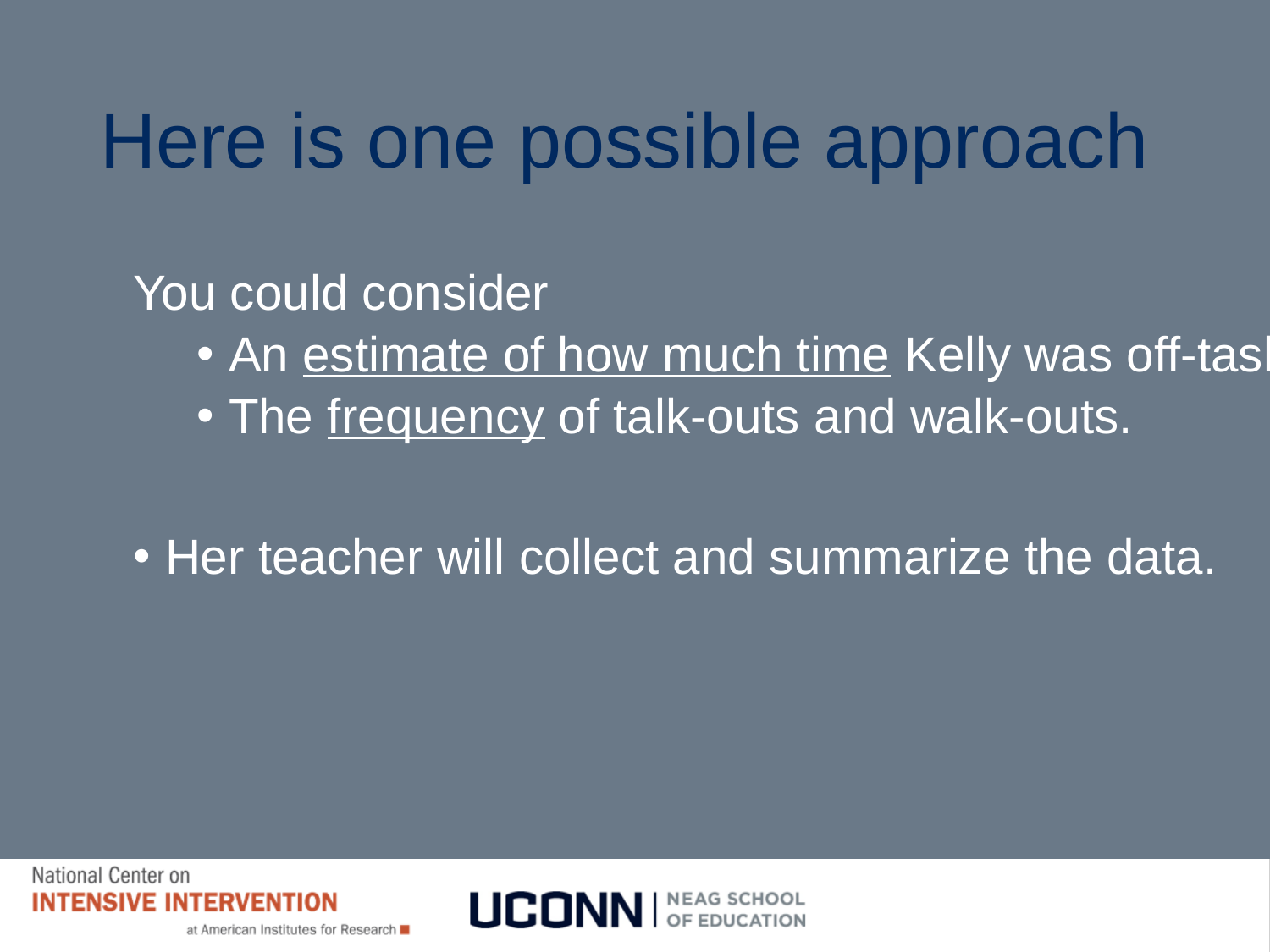

# Here is one possible approach
You could consider
An estimate of how much time Kelly was off-task.
The frequency of talk-outs and walk-outs.

Her teacher will collect and summarize the data.